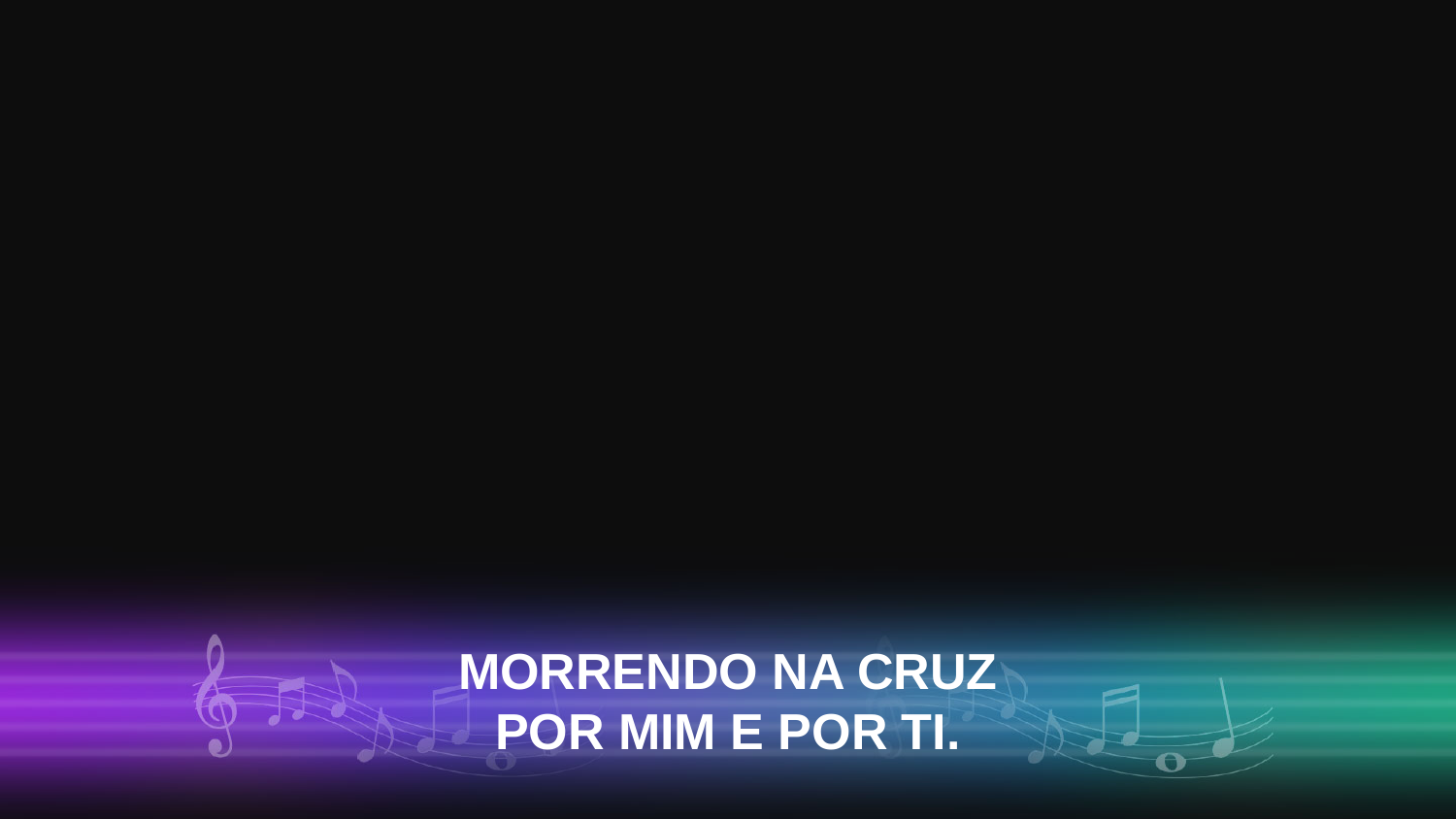

MORRENDO NA CRUZ
POR MIM E POR TI.